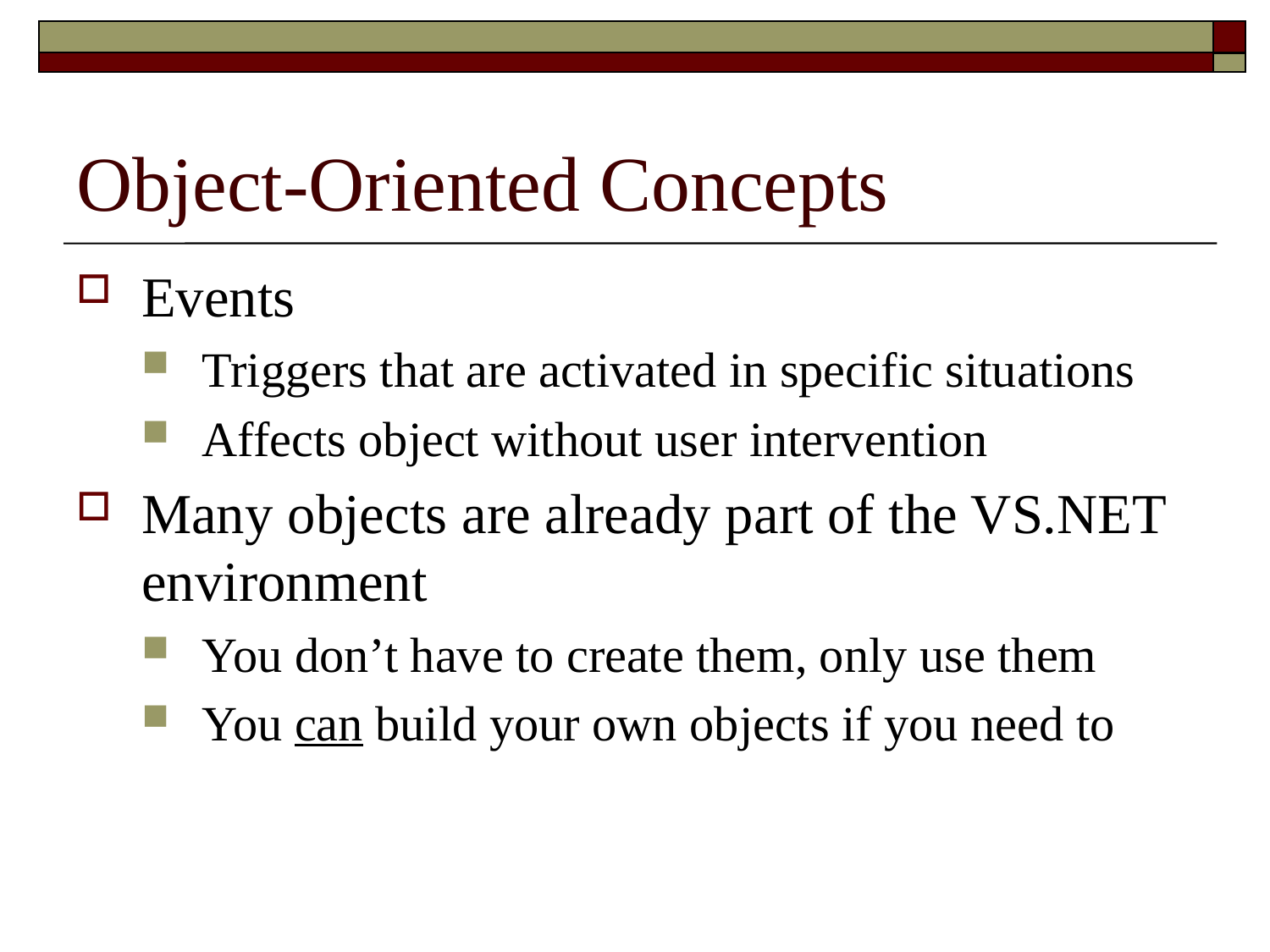

# Object-Oriented Concepts
Events
Triggers that are activated in specific situations
Affects object without user intervention
Many objects are already part of the VS.NET environment
You don’t have to create them, only use them
You can build your own objects if you need to